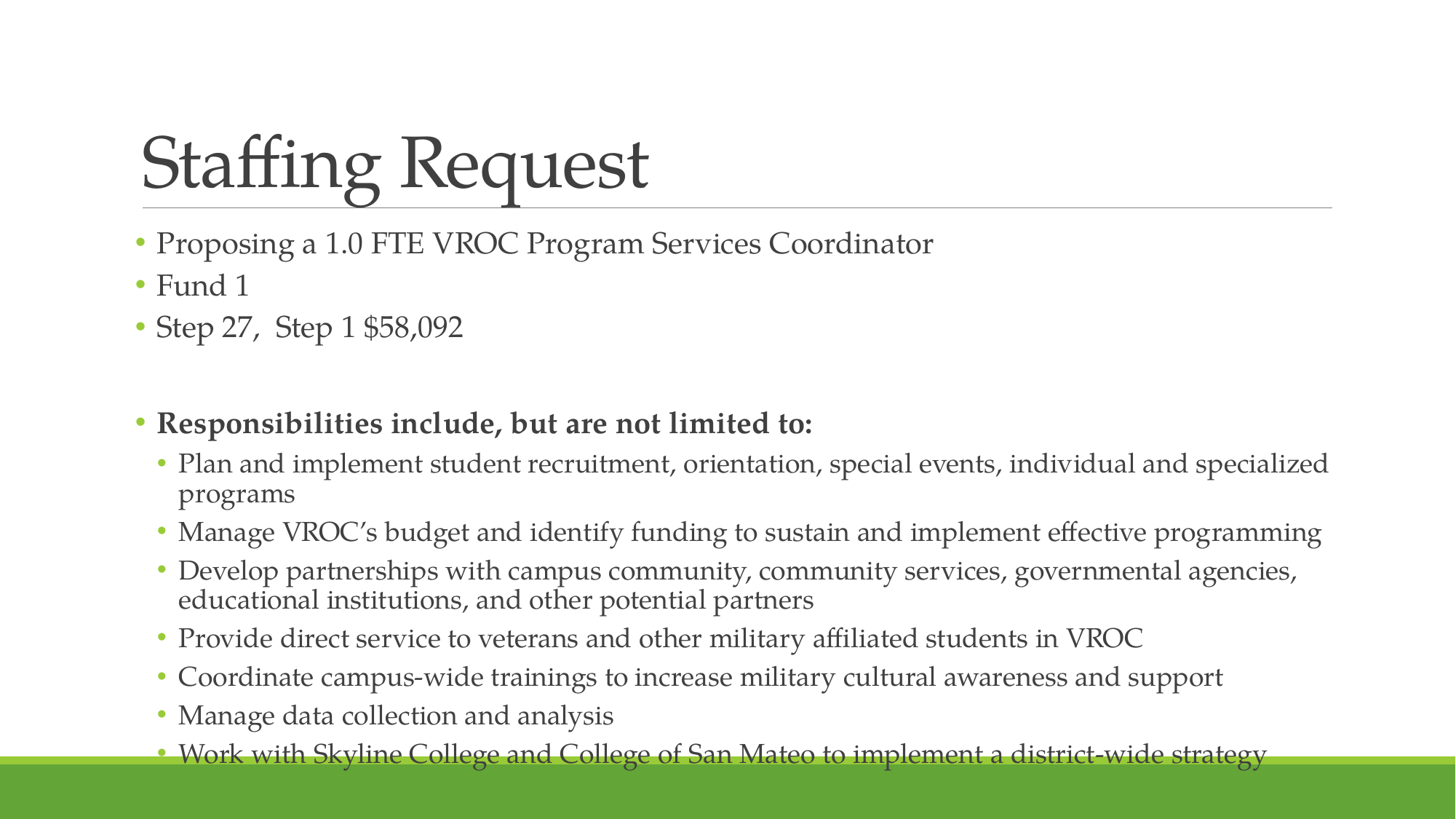

# Staffing Request
Proposing a 1.0 FTE VROC Program Services Coordinator
Fund 1
Step 27,  Step 1 $58,092

Responsibilities include, but are not limited to:
Plan and implement student recruitment, orientation, special events, individual and specialized programs
Manage VROC’s budget and identify funding to sustain and implement effective programming
Develop partnerships with campus community, community services, governmental agencies, educational institutions, and other potential partners
Provide direct service to veterans and other military affiliated students in VROC
Coordinate campus-wide trainings to increase military cultural awareness and support
Manage data collection and analysis
Work with Skyline College and College of San Mateo to implement a district-wide strategy